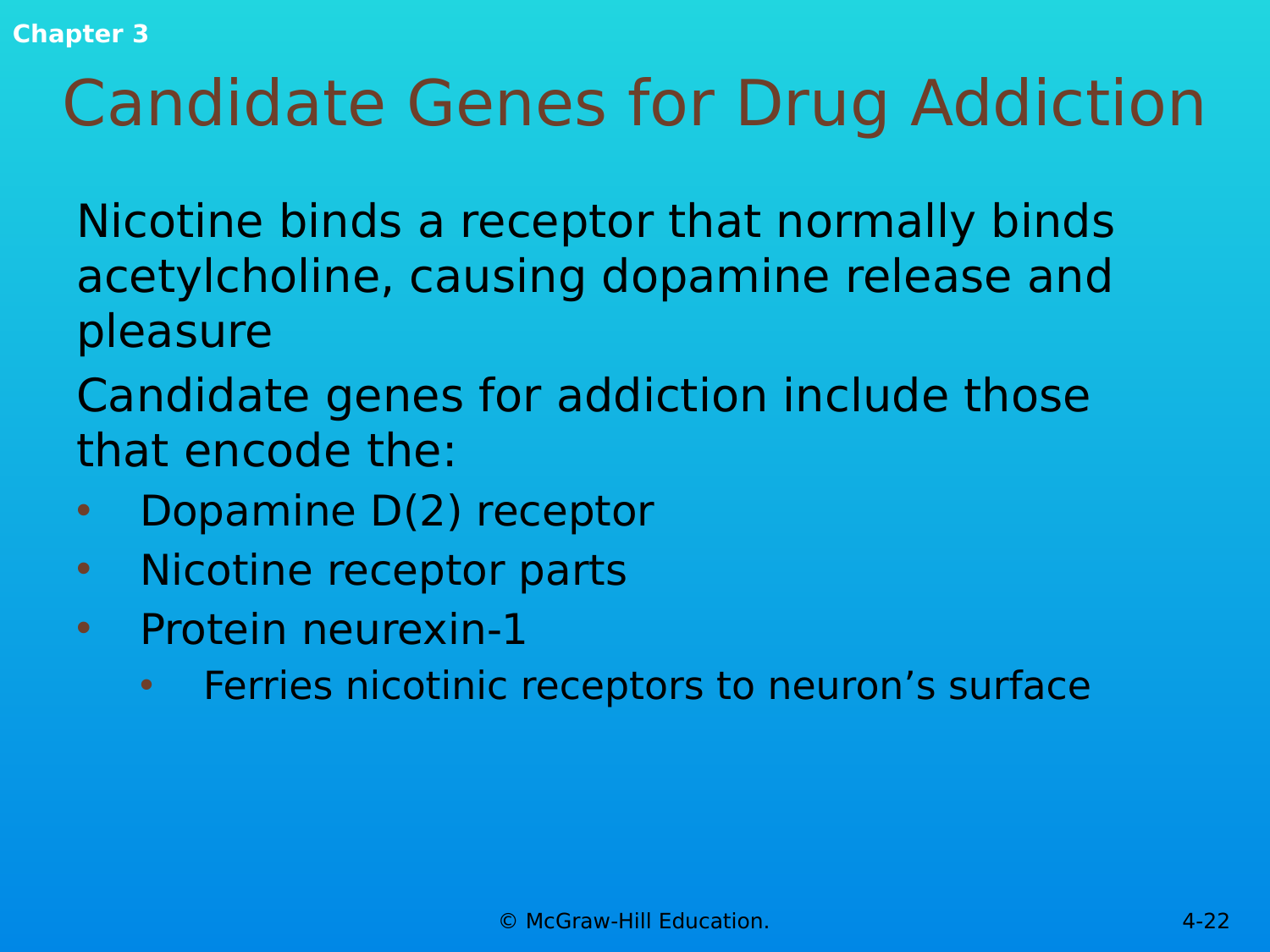

# Candidate Genes for Drug Addiction
Nicotine binds a receptor that normally binds acetylcholine, causing dopamine release and pleasure
Candidate genes for addiction include those that encode the:
Dopamine D(2) receptor
Nicotine receptor parts
Protein neurexin-1
Ferries nicotinic receptors to neuron’s surface